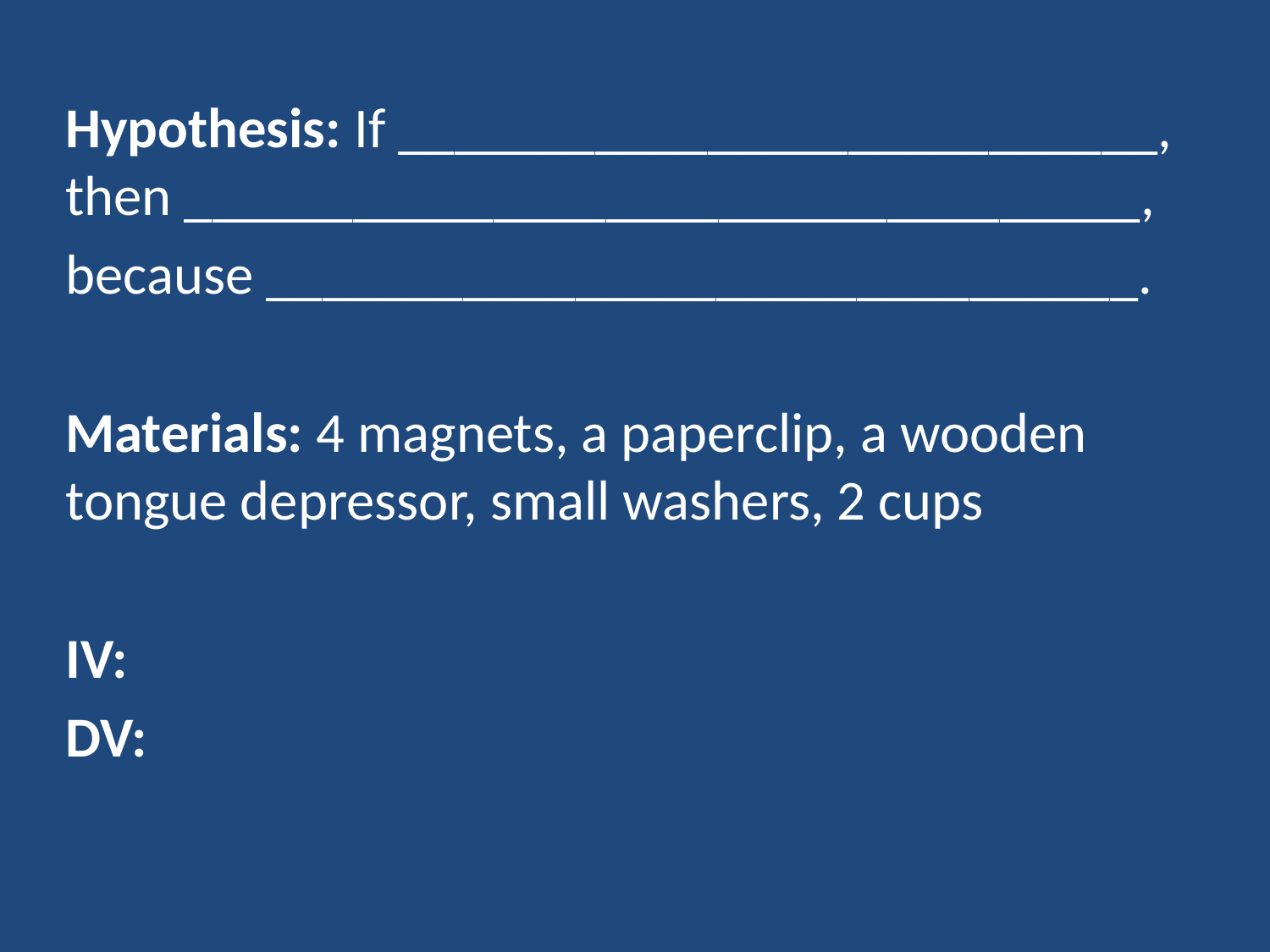

Hypothesis: If ___________________________, then __________________________________,
because _______________________________.

Materials: 4 magnets, a paperclip, a wooden tongue depressor, small washers, 2 cups

IV:
DV: